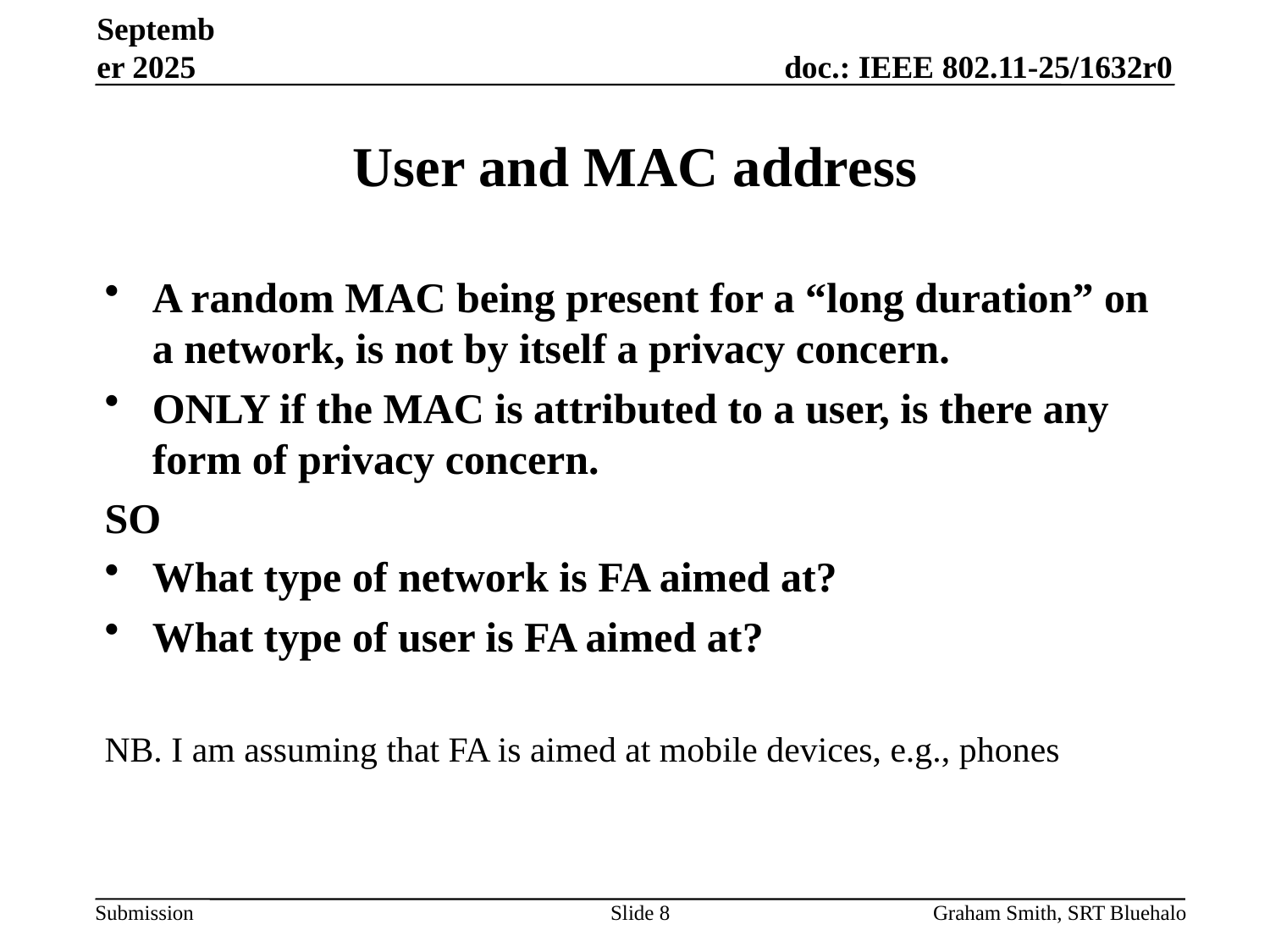

September 2025
# User and MAC address
A random MAC being present for a “long duration” on a network, is not by itself a privacy concern.
ONLY if the MAC is attributed to a user, is there any form of privacy concern.
SO
What type of network is FA aimed at?
What type of user is FA aimed at?

NB. I am assuming that FA is aimed at mobile devices, e.g., phones

Slide 8
Graham Smith, SRT Bluehalo